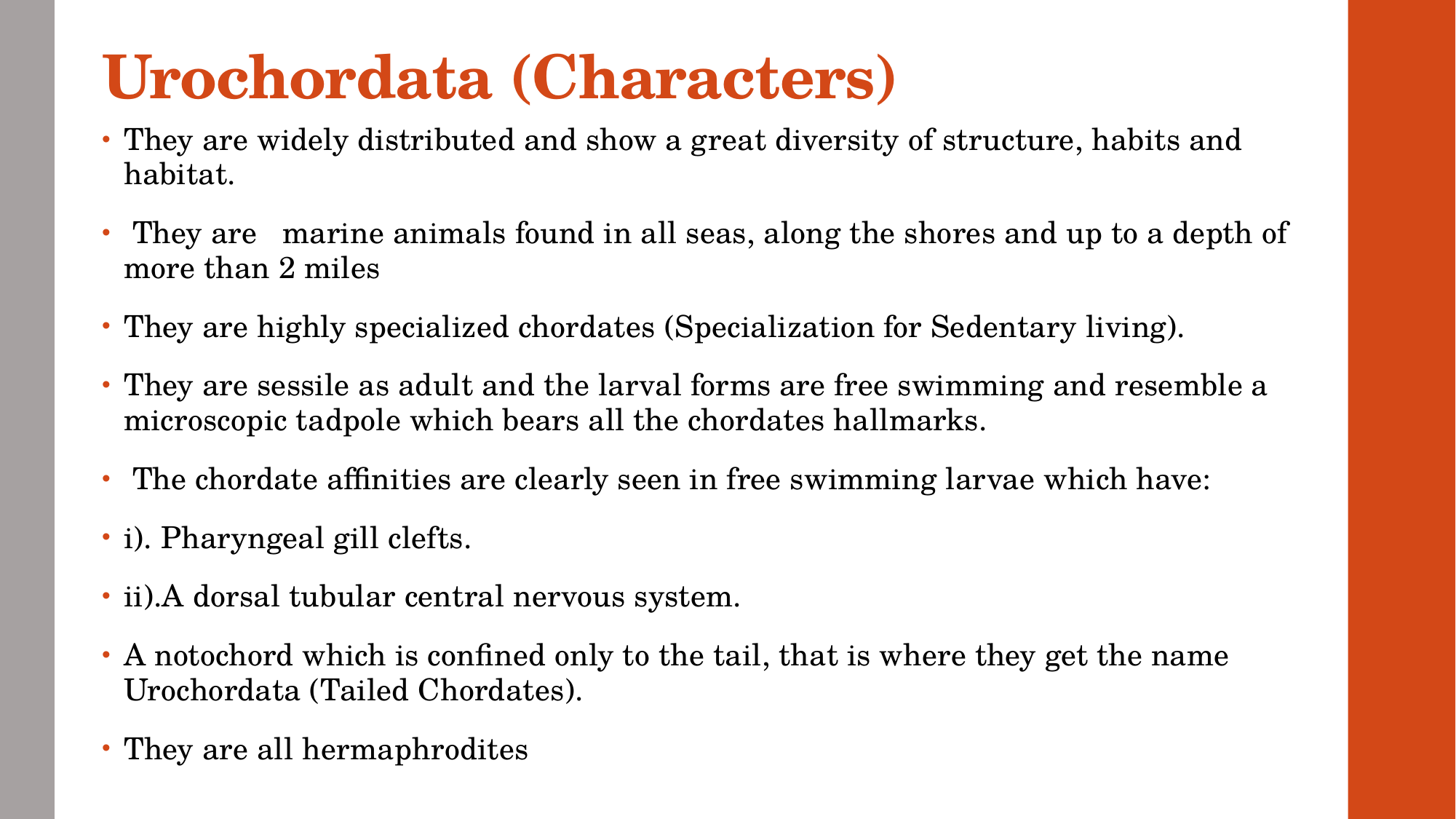

# Urochordata (Characters)
They are widely distributed and show a great diversity of structure, habits and habitat.
 They are   marine animals found in all seas, along the shores and up to a depth of more than 2 miles
They are highly specialized chordates (Specialization for Sedentary living).
They are sessile as adult and the larval forms are free swimming and resemble a microscopic tadpole which bears all the chordates hallmarks.
 The chordate affinities are clearly seen in free swimming larvae which have:
i). Pharyngeal gill clefts.
ii).A dorsal tubular central nervous system.
A notochord which is confined only to the tail, that is where they get the name Urochordata (Tailed Chordates).
They are all hermaphrodites